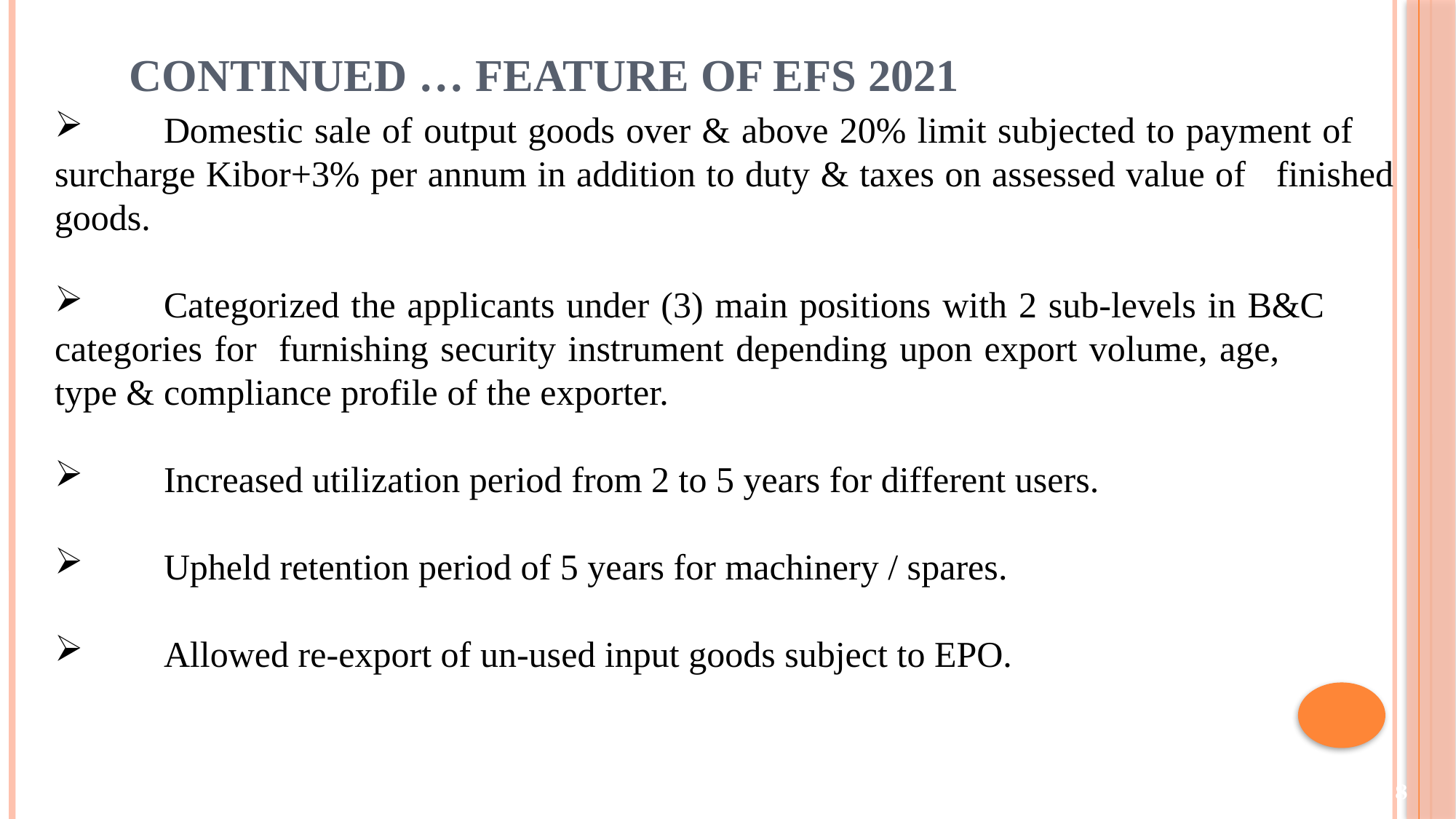

# Continued … Feature of EFS 2021
	Domestic sale of output goods over & above 20% limit subjected to payment of 	surcharge Kibor+3% per annum in addition to duty & taxes on assessed value of 	finished goods.

	Categorized the applicants under (3) main positions with 2 sub-levels in B&C 	categories for 	furnishing security instrument depending upon export volume, age, 	type & compliance profile of the exporter.

 	Increased utilization period from 2 to 5 years for different users.

	Upheld retention period of 5 years for machinery / spares.

	Allowed re-export of un-used input goods subject to EPO.

8